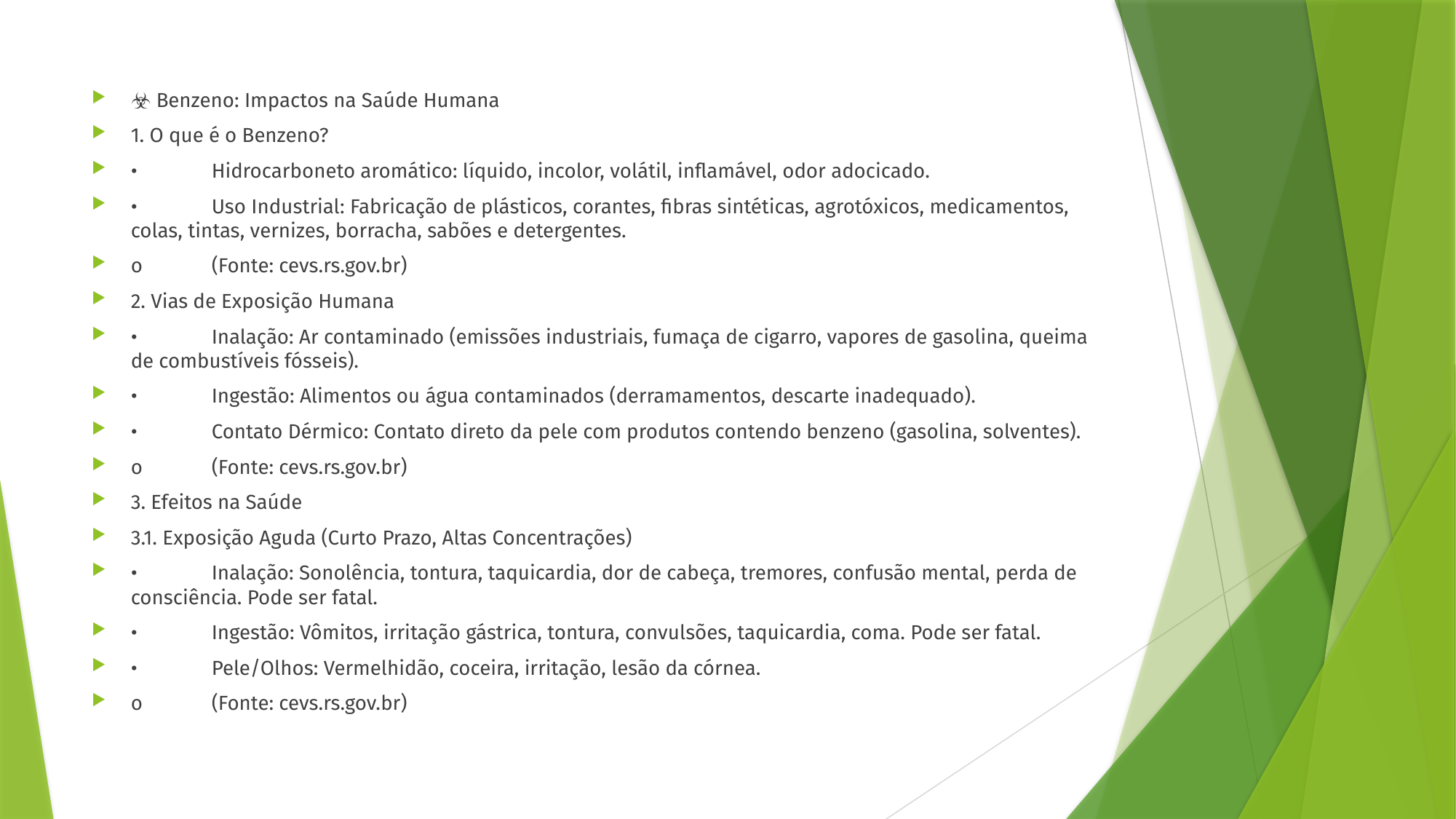

☣️ Benzeno: Impactos na Saúde Humana
1. O que é o Benzeno?
•	Hidrocarboneto aromático: líquido, incolor, volátil, inflamável, odor adocicado.
•	Uso Industrial: Fabricação de plásticos, corantes, fibras sintéticas, agrotóxicos, medicamentos, colas, tintas, vernizes, borracha, sabões e detergentes.
o	(Fonte: cevs.rs.gov.br)
2. Vias de Exposição Humana
•	Inalação: Ar contaminado (emissões industriais, fumaça de cigarro, vapores de gasolina, queima de combustíveis fósseis).
•	Ingestão: Alimentos ou água contaminados (derramamentos, descarte inadequado).
•	Contato Dérmico: Contato direto da pele com produtos contendo benzeno (gasolina, solventes).
o	(Fonte: cevs.rs.gov.br)
3. Efeitos na Saúde
3.1. Exposição Aguda (Curto Prazo, Altas Concentrações)
•	Inalação: Sonolência, tontura, taquicardia, dor de cabeça, tremores, confusão mental, perda de consciência. Pode ser fatal.
•	Ingestão: Vômitos, irritação gástrica, tontura, convulsões, taquicardia, coma. Pode ser fatal.
•	Pele/Olhos: Vermelhidão, coceira, irritação, lesão da córnea.
o	(Fonte: cevs.rs.gov.br)